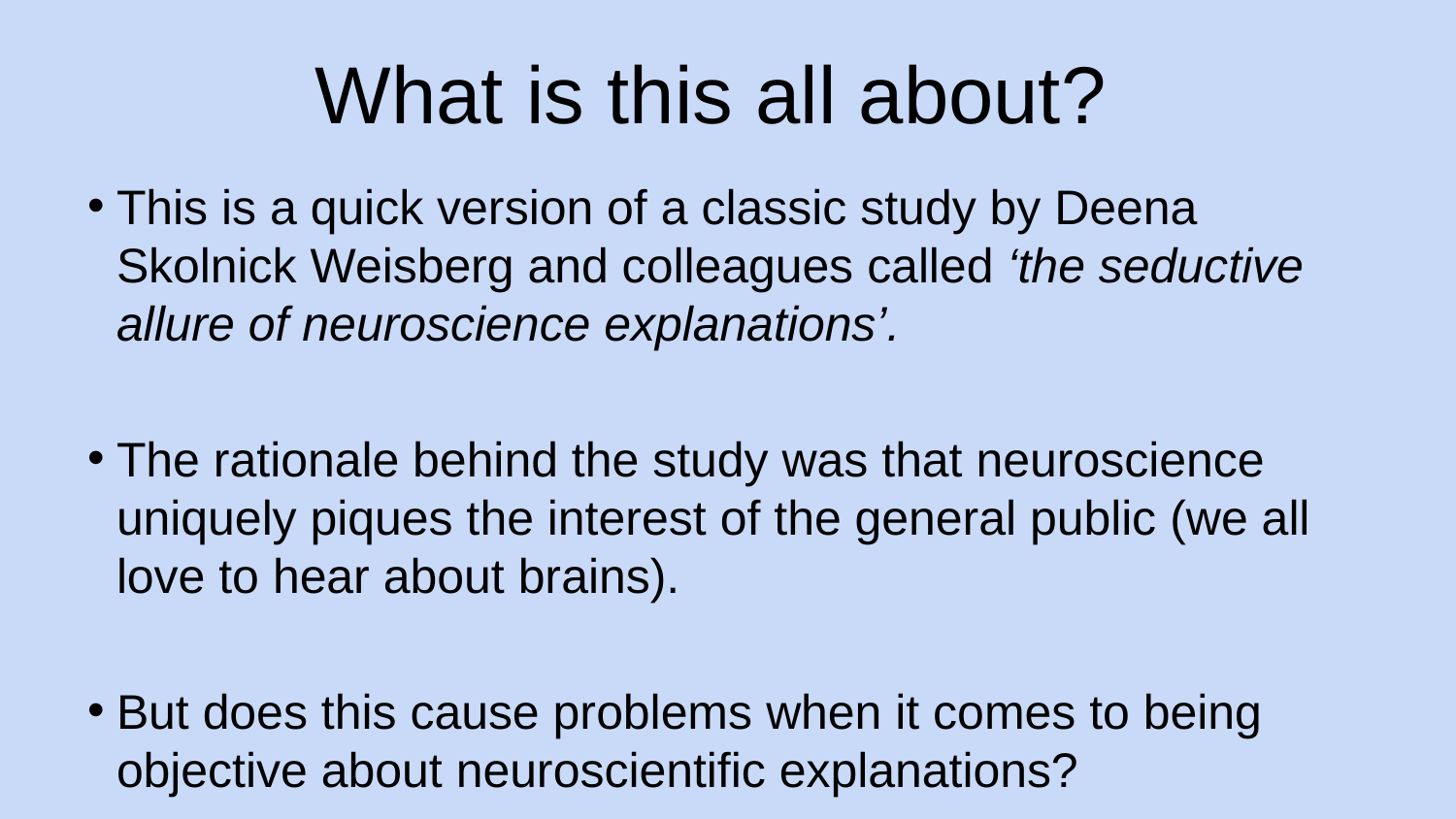

# What is this all about?
This is a quick version of a classic study by Deena Skolnick Weisberg and colleagues called ‘the seductive allure of neuroscience explanations’.

The rationale behind the study was that neuroscience uniquely piques the interest of the general public (we all love to hear about brains).

But does this cause problems when it comes to being objective about neuroscientific explanations?